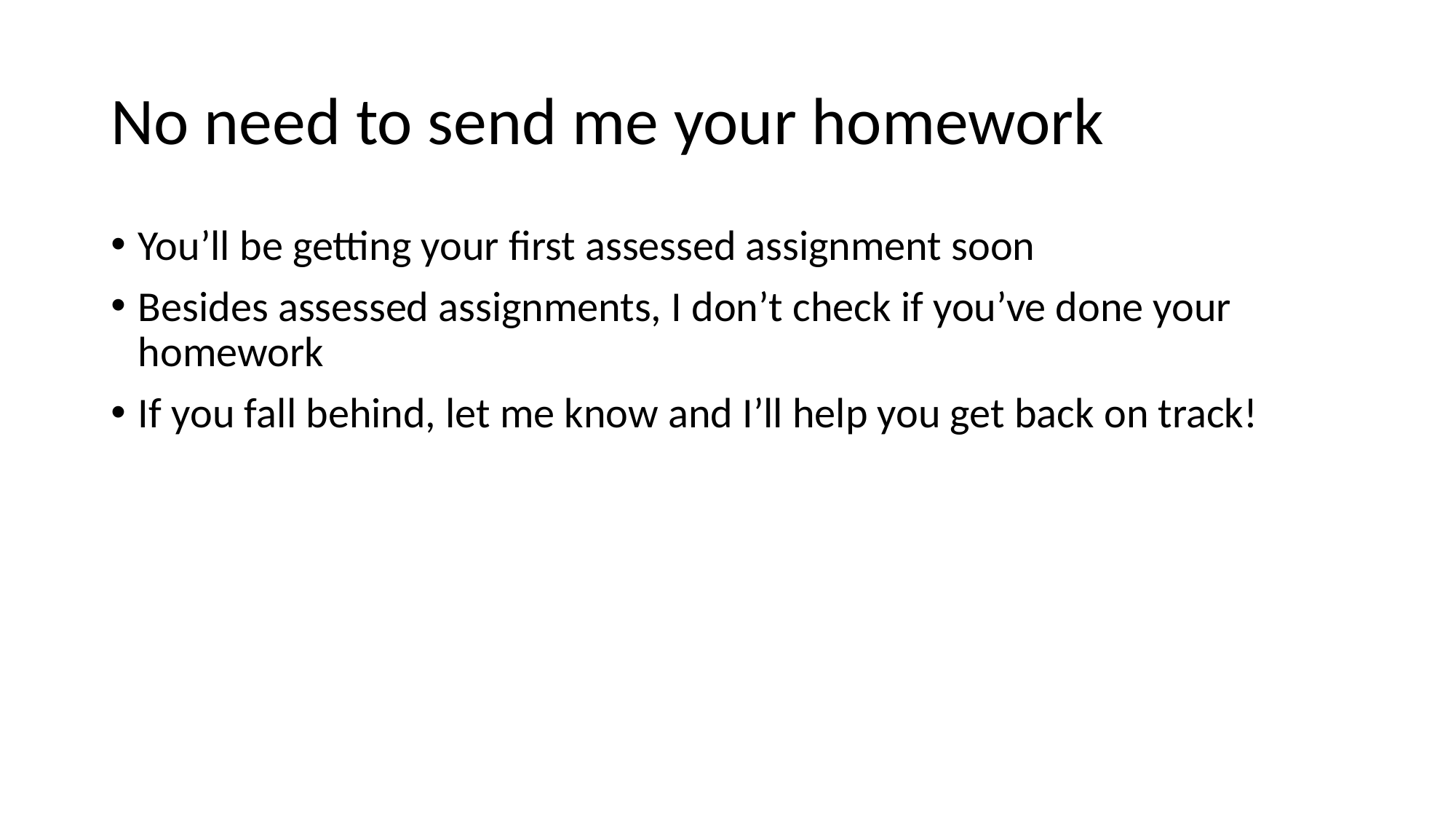

# No need to send me your homework
You’ll be getting your first assessed assignment soon
Besides assessed assignments, I don’t check if you’ve done your homework
If you fall behind, let me know and I’ll help you get back on track!